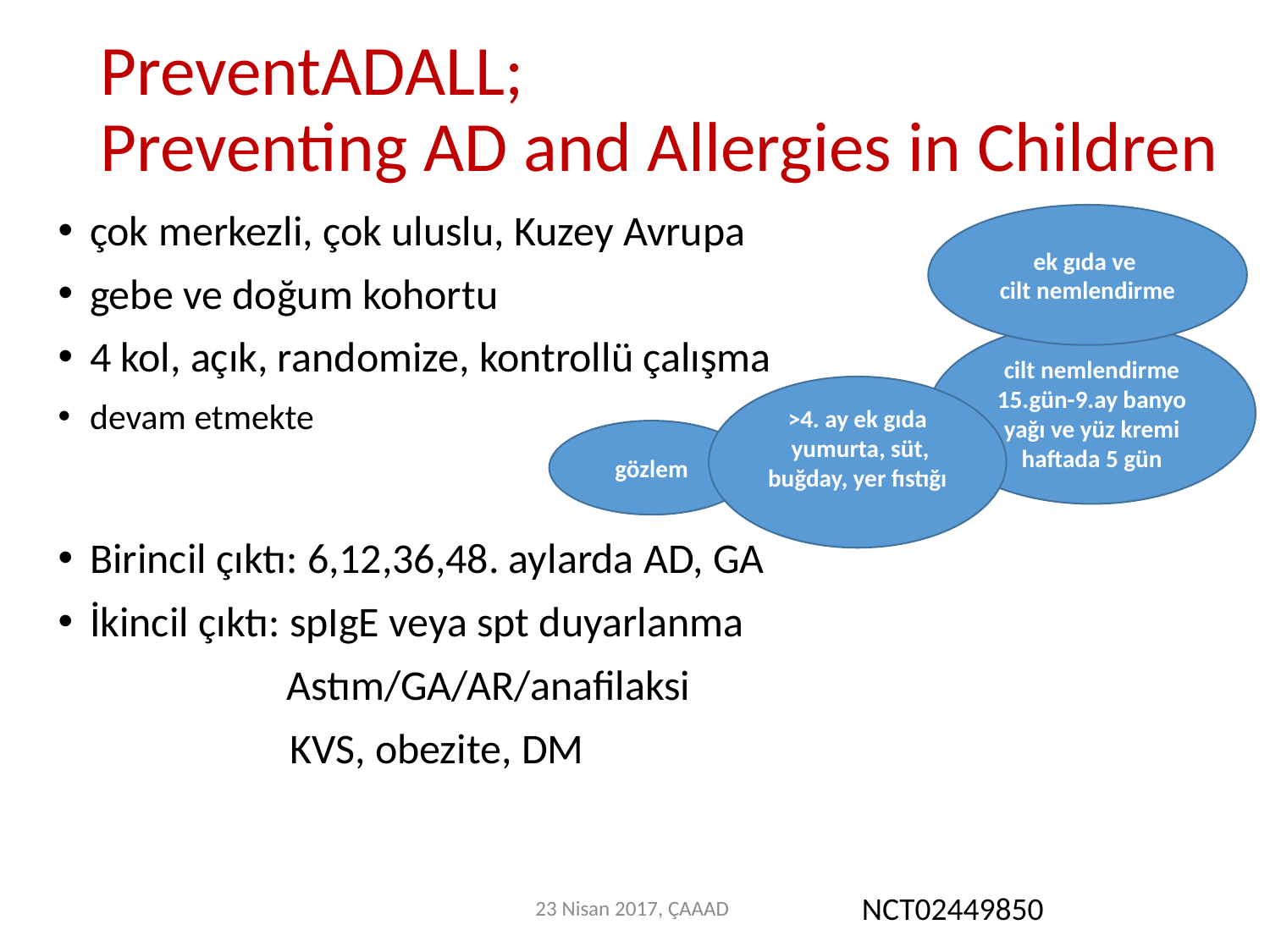

# PreventADALL; Preventing AD and Allergies in Children
çok merkezli, çok uluslu, Kuzey Avrupa
gebe ve doğum kohortu
4 kol, açık, randomize, kontrollü çalışma
devam etmekte

Birincil çıktı: 6,12,36,48. aylarda AD, GA
İkincil çıktı: spIgE veya spt duyarlanma
                        Astım/GA/AR/anafilaksi
	           KVS, obezite, DM

ek gıda ve
cilt nemlendirme
cilt nemlendirme
15.gün-9.ay banyo yağı ve yüz kremi
haftada 5 gün
>4. ay ek gıda
 yumurta, süt, buğday, yer fıstığı

gözlem
NCT02449850
23 Nisan 2017, ÇAAAD